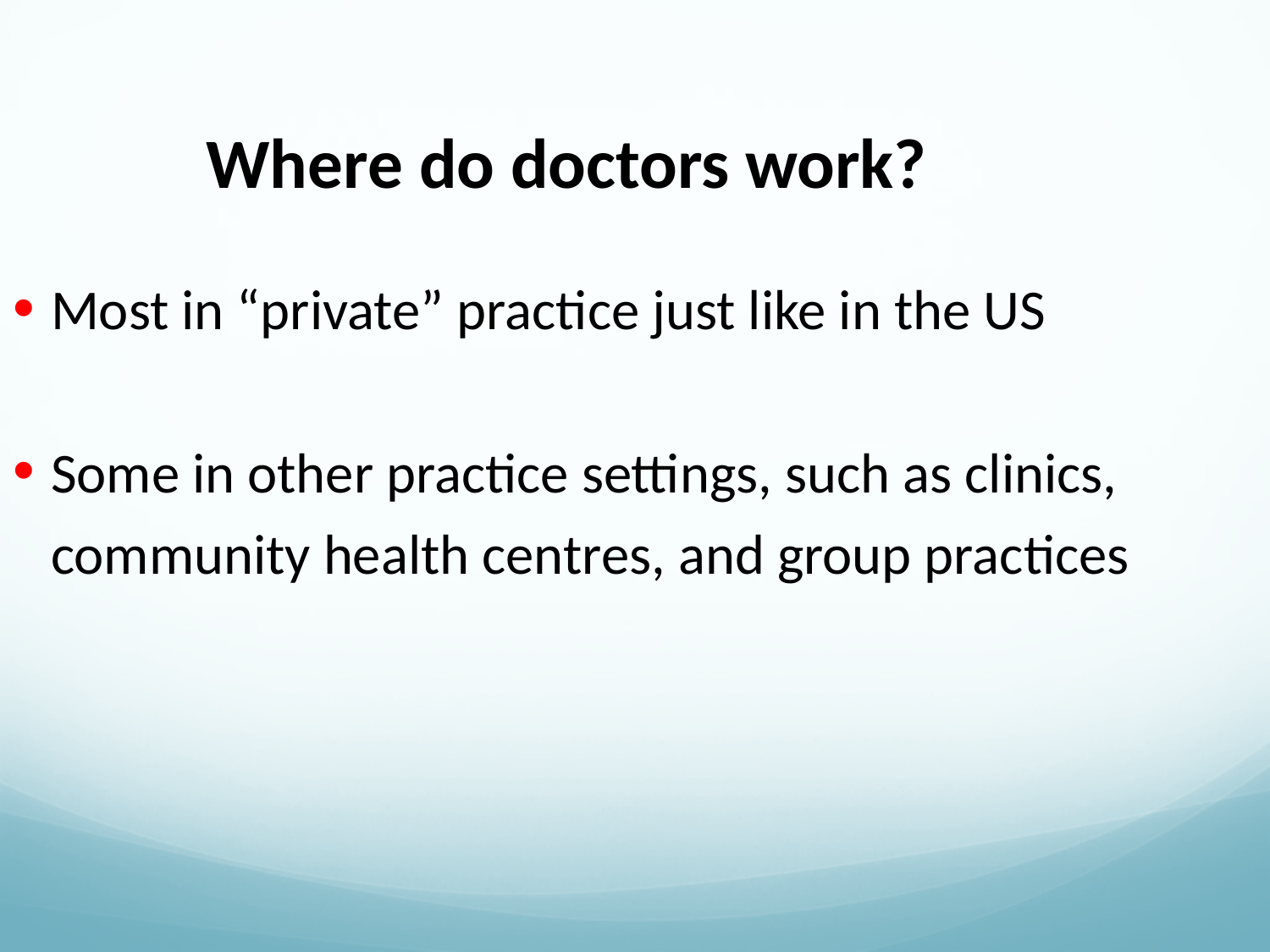

Where do doctors work?
Most in “private” practice just like in the US

Some in other practice settings, such as clinics, community health centres, and group practices